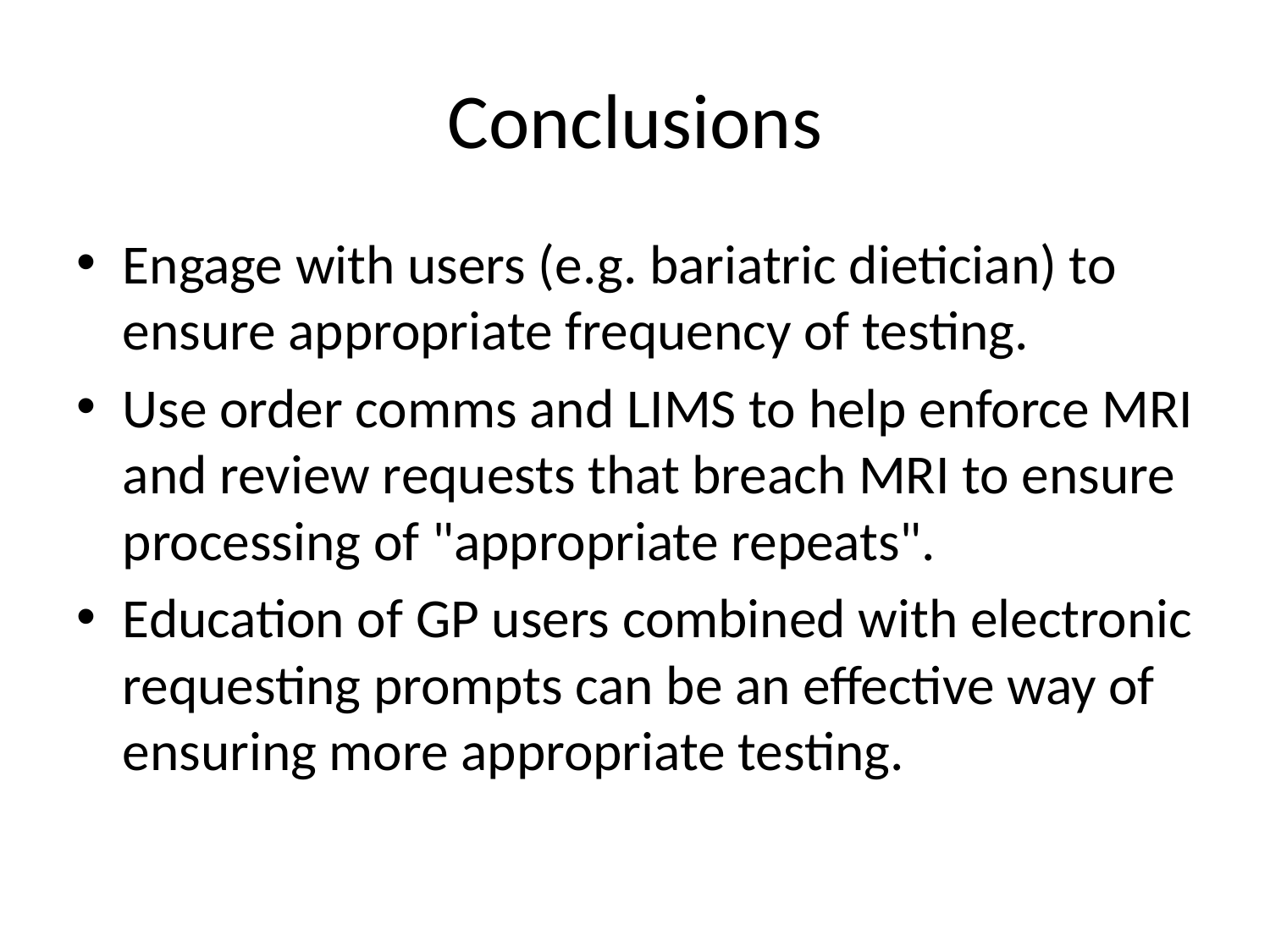

# Conclusions
Engage with users (e.g. bariatric dietician) to ensure appropriate frequency of testing.
Use order comms and LIMS to help enforce MRI and review requests that breach MRI to ensure processing of "appropriate repeats".
Education of GP users combined with electronic requesting prompts can be an effective way of ensuring more appropriate testing.